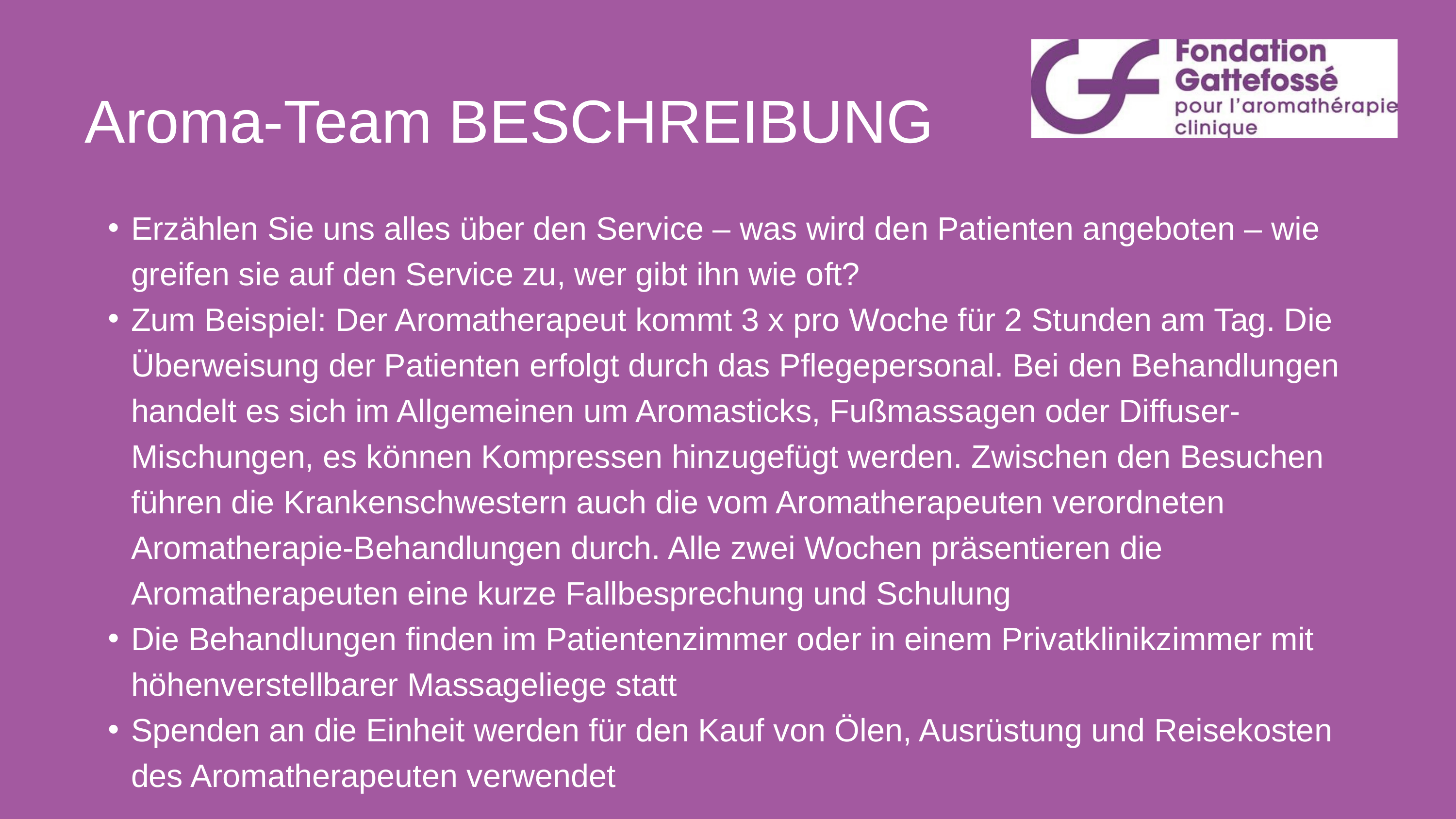

Aroma-Team BESCHREIBUNG

Erzählen Sie uns alles über den Service – was wird den Patienten angeboten – wie greifen sie auf den Service zu, wer gibt ihn wie oft?
Zum Beispiel: Der Aromatherapeut kommt 3 x pro Woche für 2 Stunden am Tag. Die Überweisung der Patienten erfolgt durch das Pflegepersonal. Bei den Behandlungen handelt es sich im Allgemeinen um Aromasticks, Fußmassagen oder Diffuser-Mischungen, es können Kompressen hinzugefügt werden. Zwischen den Besuchen führen die Krankenschwestern auch die vom Aromatherapeuten verordneten Aromatherapie-Behandlungen durch. Alle zwei Wochen präsentieren die Aromatherapeuten eine kurze Fallbesprechung und Schulung
Die Behandlungen finden im Patientenzimmer oder in einem Privatklinikzimmer mit höhenverstellbarer Massageliege statt
Spenden an die Einheit werden für den Kauf von Ölen, Ausrüstung und Reisekosten des Aromatherapeuten verwendet